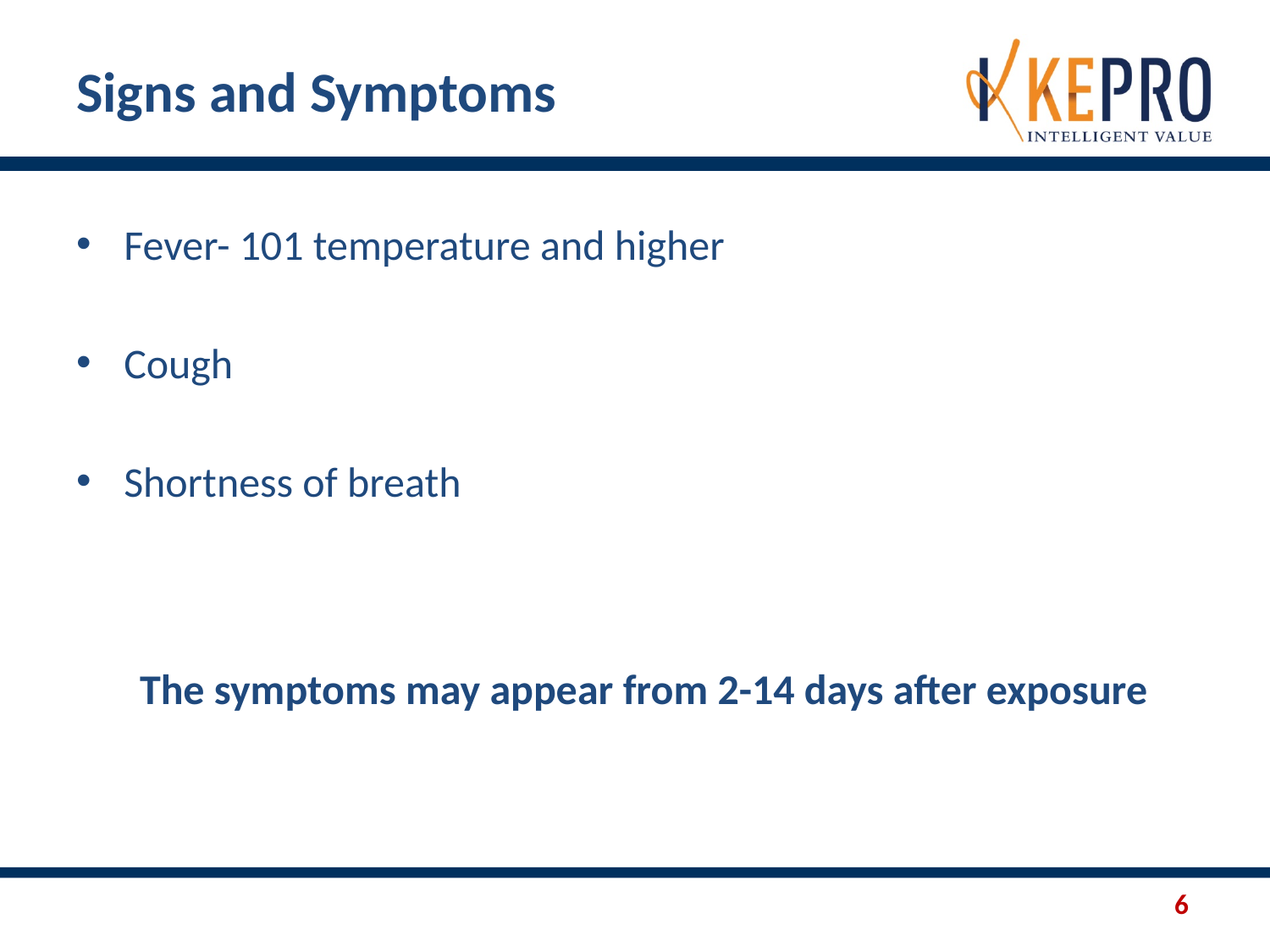

# Signs and Symptoms
Fever- 101 temperature and higher

Cough

Shortness of breath

The symptoms may appear from 2-14 days after exposure